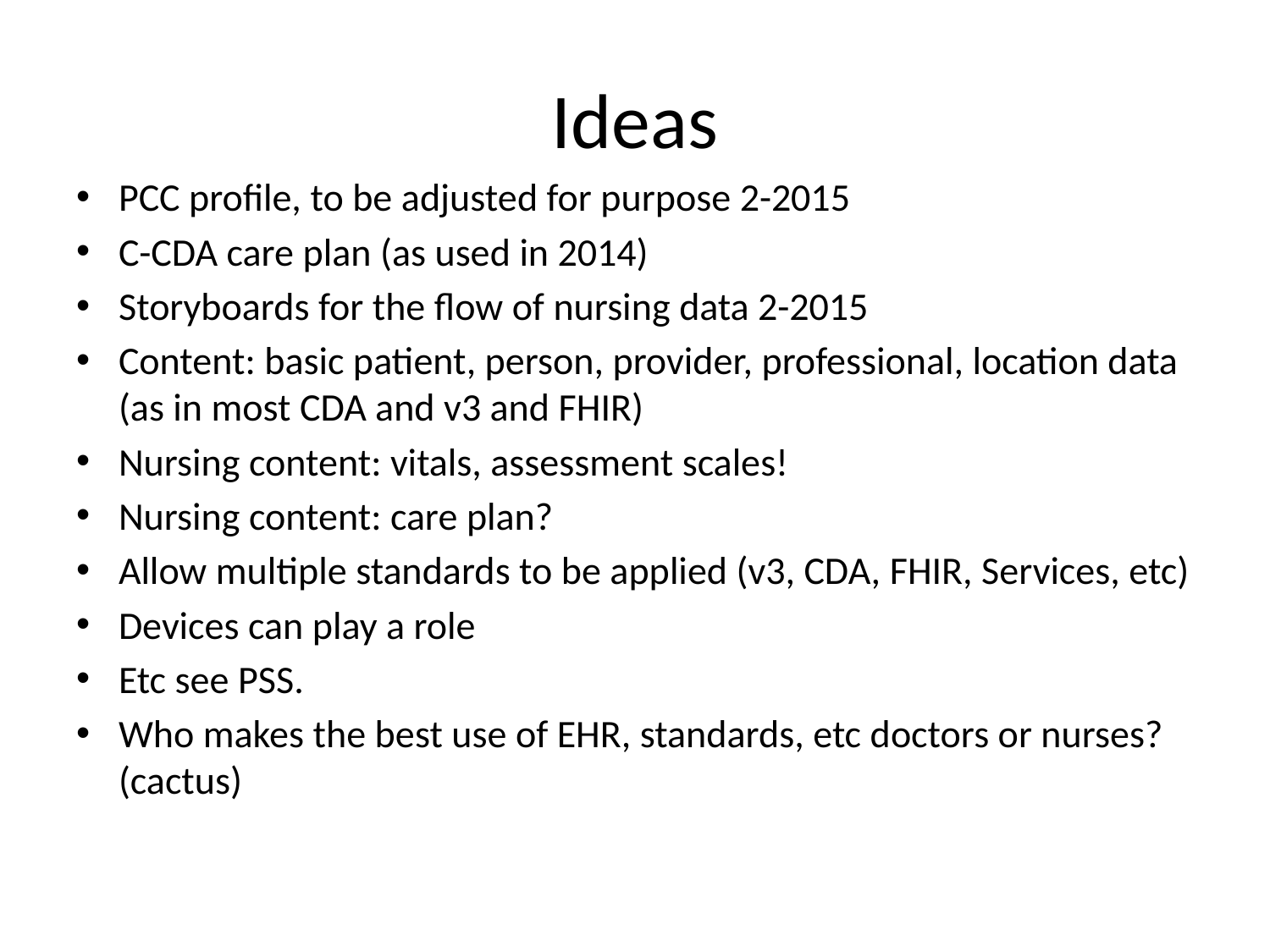

# Ideas
PCC profile, to be adjusted for purpose 2-2015
C-CDA care plan (as used in 2014)
Storyboards for the flow of nursing data 2-2015
Content: basic patient, person, provider, professional, location data (as in most CDA and v3 and FHIR)
Nursing content: vitals, assessment scales!
Nursing content: care plan?
Allow multiple standards to be applied (v3, CDA, FHIR, Services, etc)
Devices can play a role
Etc see PSS.
Who makes the best use of EHR, standards, etc doctors or nurses? (cactus)